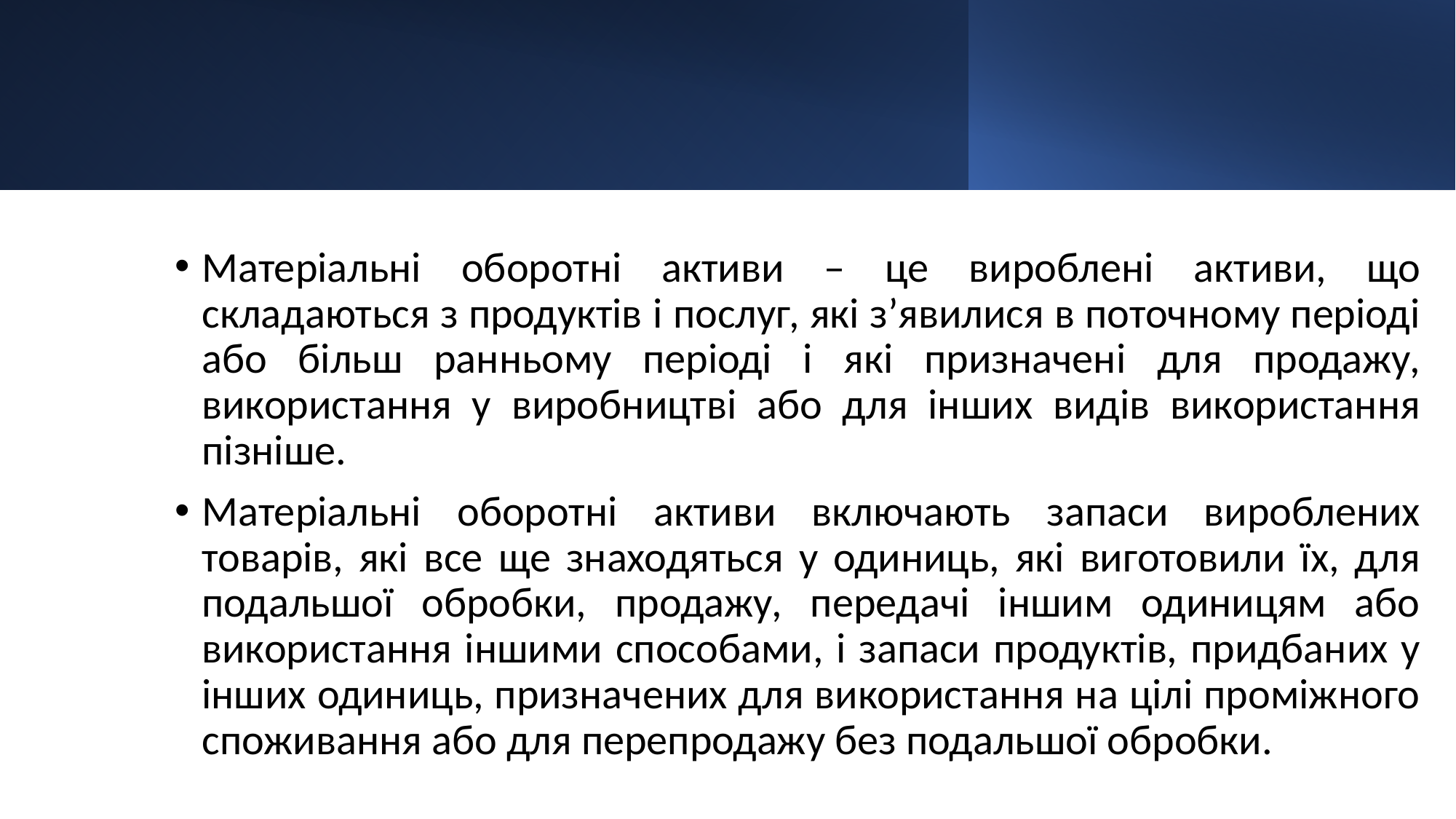

Матеріальні оборотні активи – це вироблені активи, що складаються з продуктів і послуг, які з’явилися в поточному періоді або більш ранньому періоді і які призначені для продажу, використання у виробництві або для інших видів використання пізніше.
Матеріальні оборотні активи включають запаси вироблених товарів, які все ще знаходяться у одиниць, які виготовили їх, для подальшої обробки, продажу, передачі іншим одиницям або використання іншими способами, і запаси продуктів, придбаних у інших одиниць, призначених для використання на цілі проміжного споживання або для перепродажу без подальшої обробки.